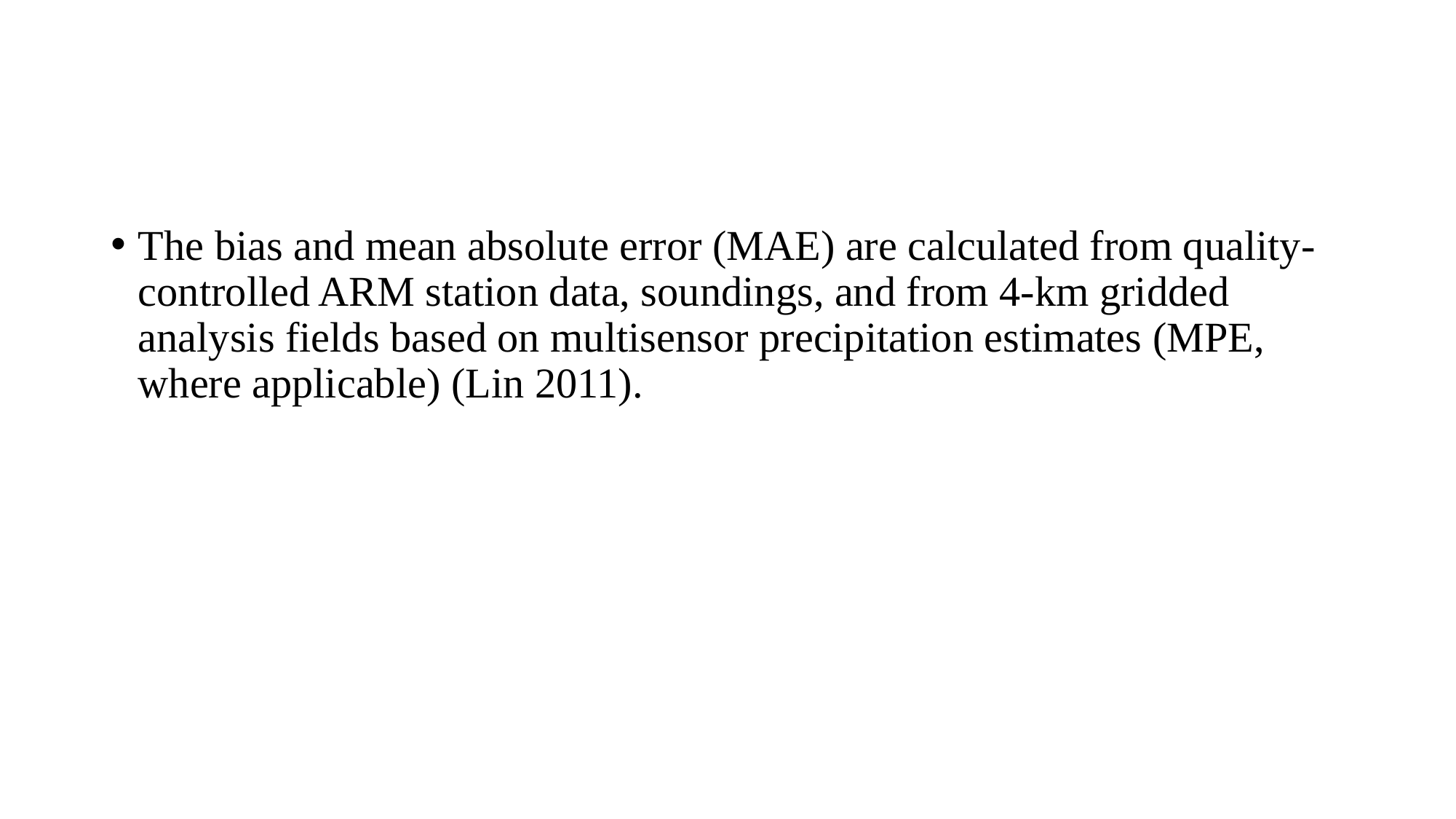

#
The bias and mean absolute error (MAE) are calculated from quality-controlled ARM station data, soundings, and from 4-km gridded analysis fields based on multisensor precipitation estimates (MPE, where applicable) (Lin 2011).